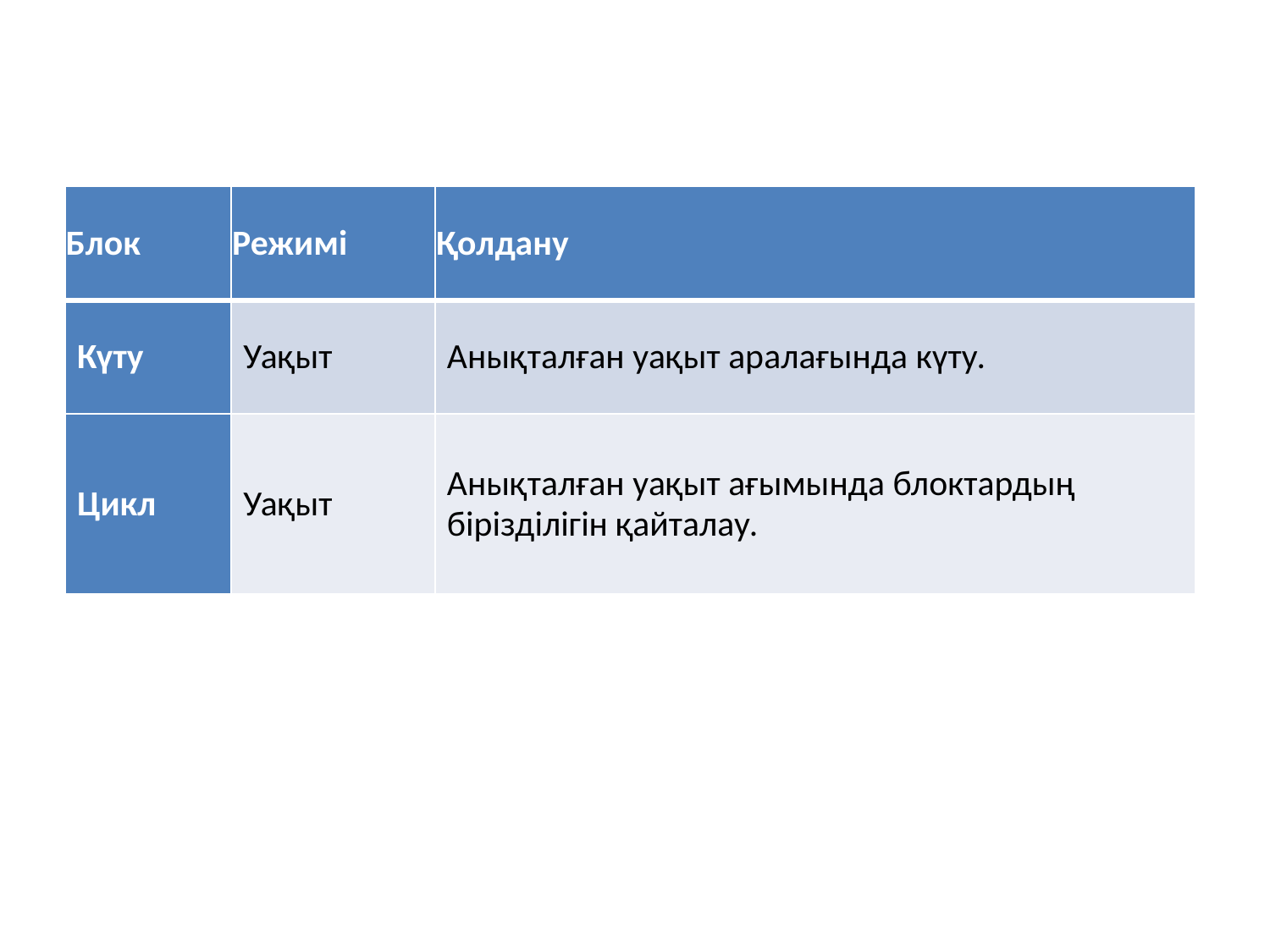

| Блок | Режимі | Қолдану |
| --- | --- | --- |
| Күту | Уақыт | Анықталған уақыт аралағында күту. |
| Цикл | Уақыт | Анықталған уақыт ағымында блоктардың бірізділігін қайталау. |